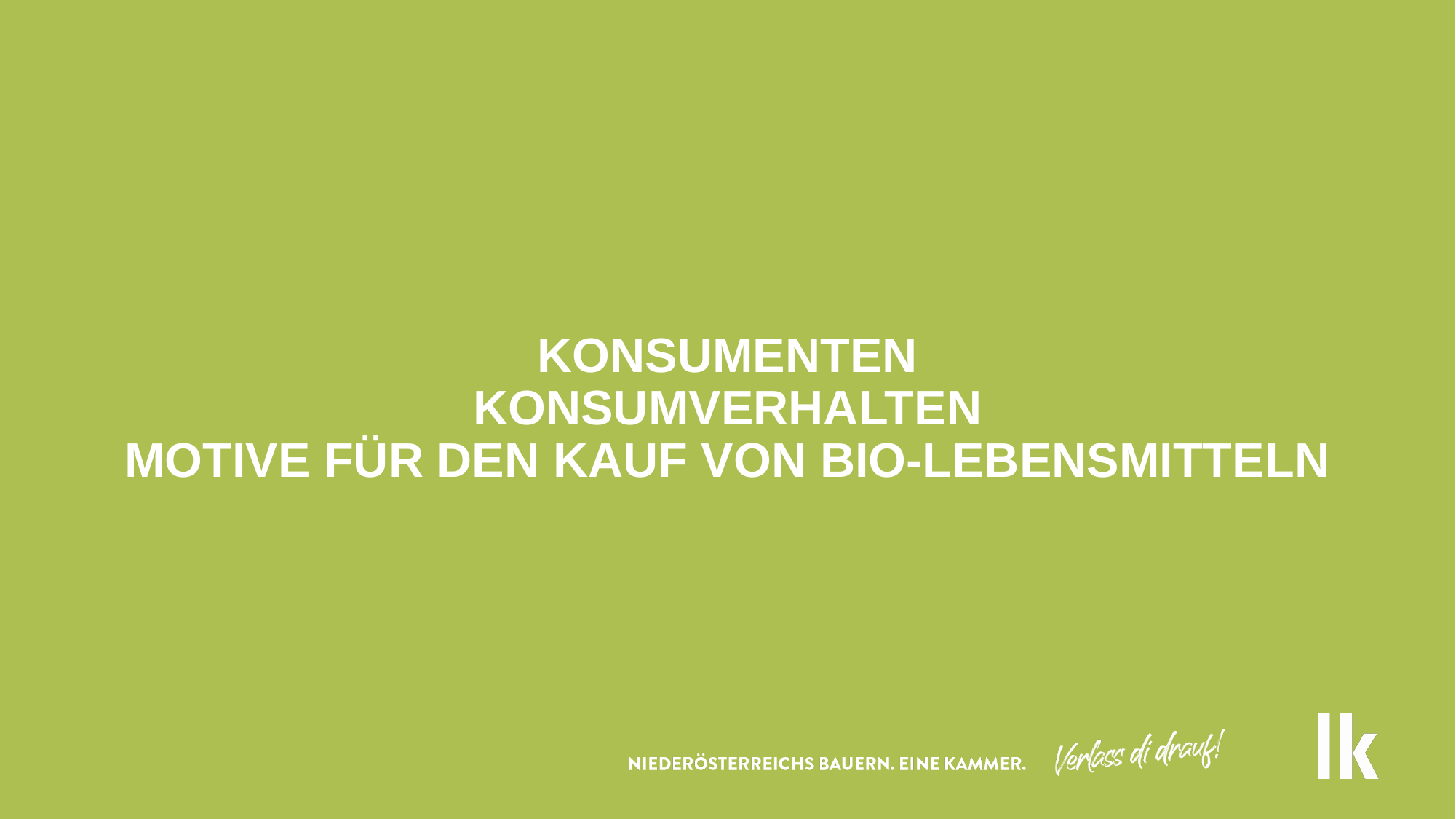

# Konsumenten konsumverhalten motive für den kauf von bio-lebensmitteln